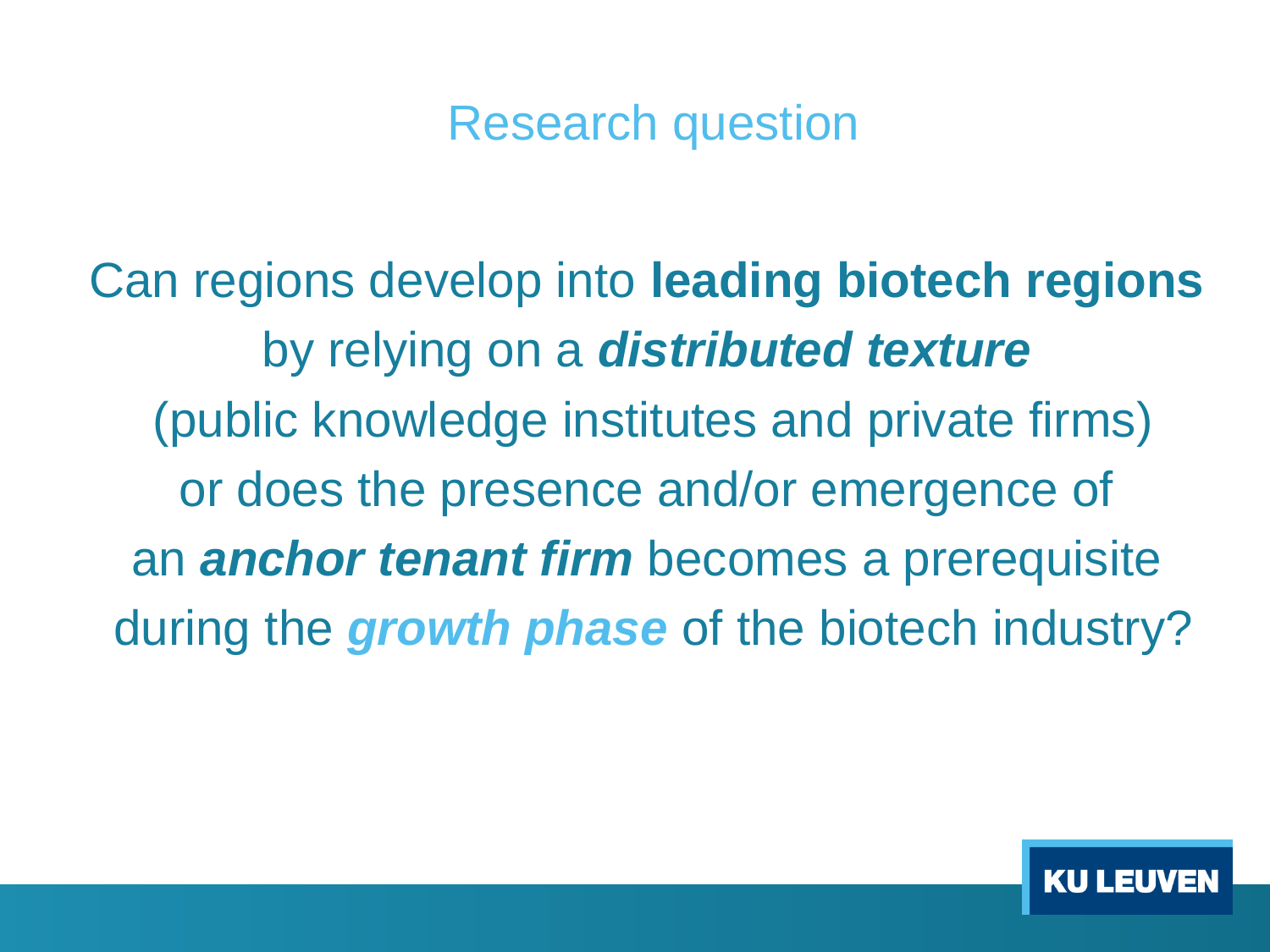

# Research question

Can regions develop into leading biotech regions
by relying on a distributed texture
(public knowledge institutes and private firms)
or does the presence and/or emergence of
an anchor tenant firm becomes a prerequisite
during the growth phase of the biotech industry?